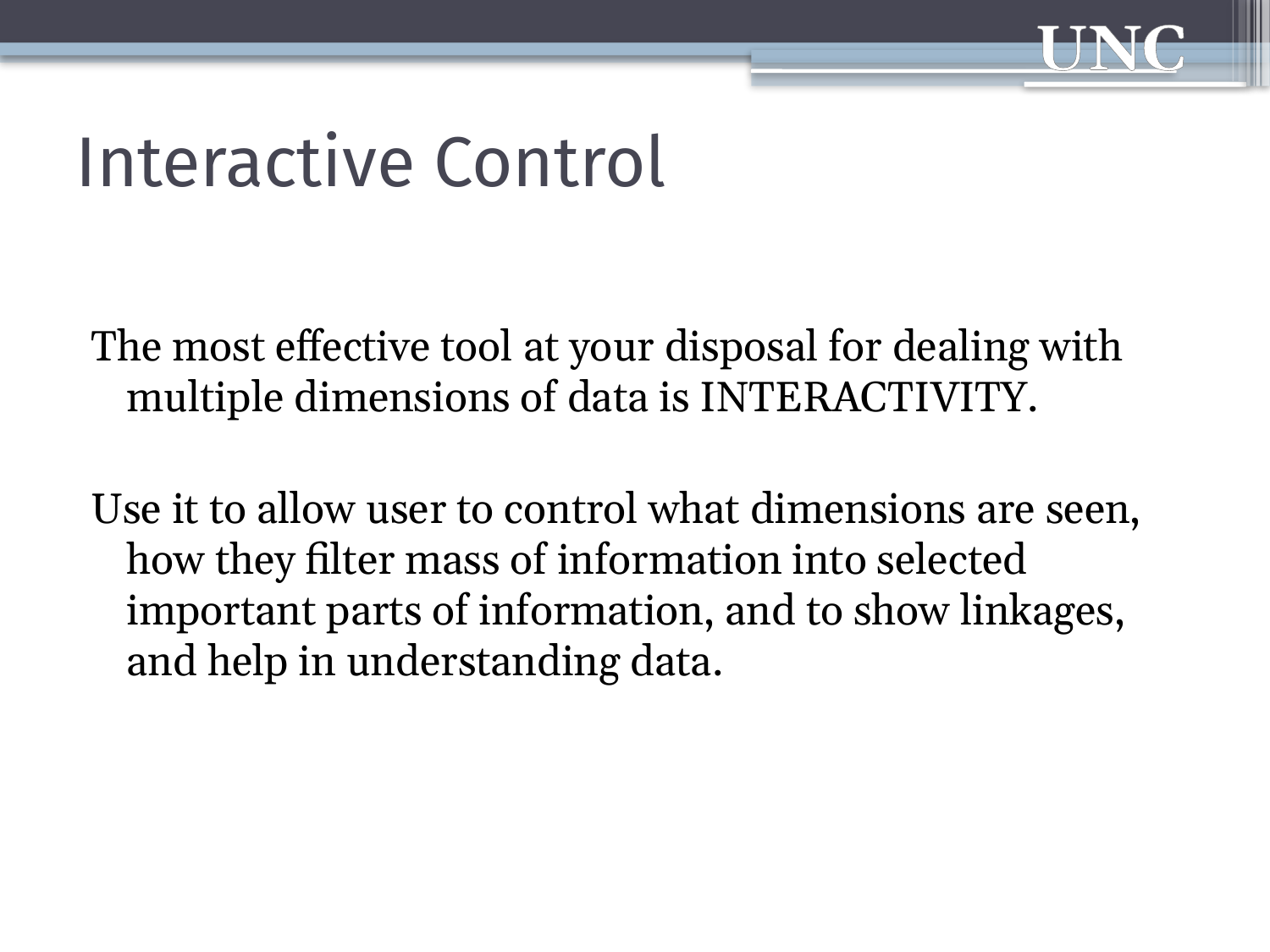

# Interactive Control
The most effective tool at your disposal for dealing with multiple dimensions of data is INTERACTIVITY.

Use it to allow user to control what dimensions are seen, how they filter mass of information into selected important parts of information, and to show linkages, and help in understanding data.